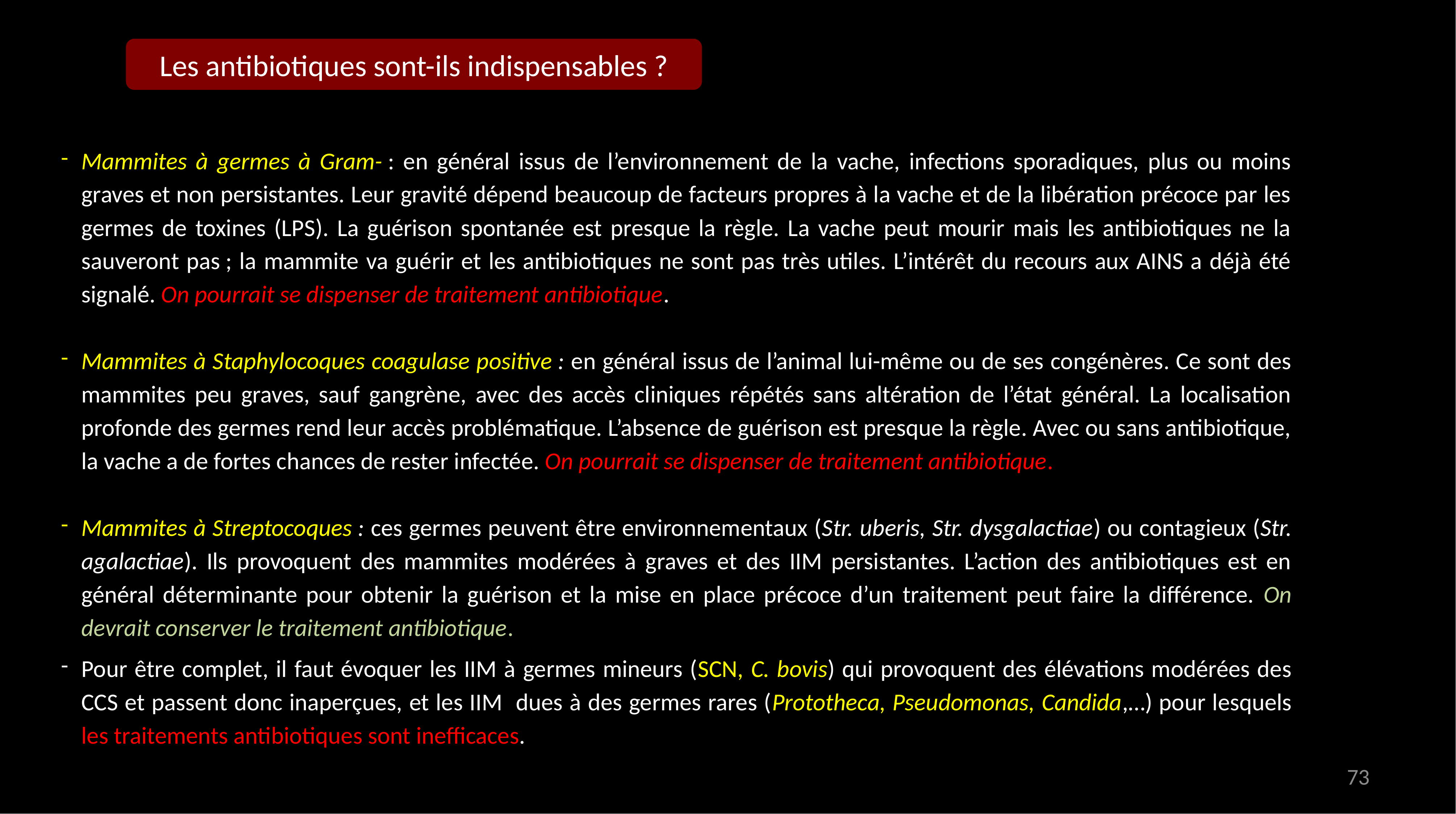

Les antibiotiques sont-ils indispensables ?
Mammites à germes à Gram- : en général issus de l’environnement de la vache, infections sporadiques, plus ou moins graves et non persistantes. Leur gravité dépend beaucoup de facteurs propres à la vache et de la libération précoce par les germes de toxines (LPS). La guérison spontanée est presque la règle. La vache peut mourir mais les antibiotiques ne la sauveront pas ; la mammite va guérir et les antibiotiques ne sont pas très utiles. L’intérêt du recours aux AINS a déjà été signalé. On pourrait se dispenser de traitement antibiotique.

Mammites à Staphylocoques coagulase positive : en général issus de l’animal lui-même ou de ses congénères. Ce sont des mammites peu graves, sauf gangrène, avec des accès cliniques répétés sans altération de l’état général. La localisation profonde des germes rend leur accès problématique. L’absence de guérison est presque la règle. Avec ou sans antibiotique, la vache a de fortes chances de rester infectée. On pourrait se dispenser de traitement antibiotique.

Mammites à Streptocoques : ces germes peuvent être environnementaux (Str. uberis, Str. dysgalactiae) ou contagieux (Str. agalactiae). Ils provoquent des mammites modérées à graves et des IIM persistantes. L’action des antibiotiques est en général déterminante pour obtenir la guérison et la mise en place précoce d’un traitement peut faire la différence. On devrait conserver le traitement antibiotique.
Pour être complet, il faut évoquer les IIM à germes mineurs (SCN, C. bovis) qui provoquent des élévations modérées des CCS et passent donc inaperçues, et les IIM  dues à des germes rares (Prototheca, Pseudomonas, Candida,…) pour lesquels les traitements antibiotiques sont inefficaces.
73